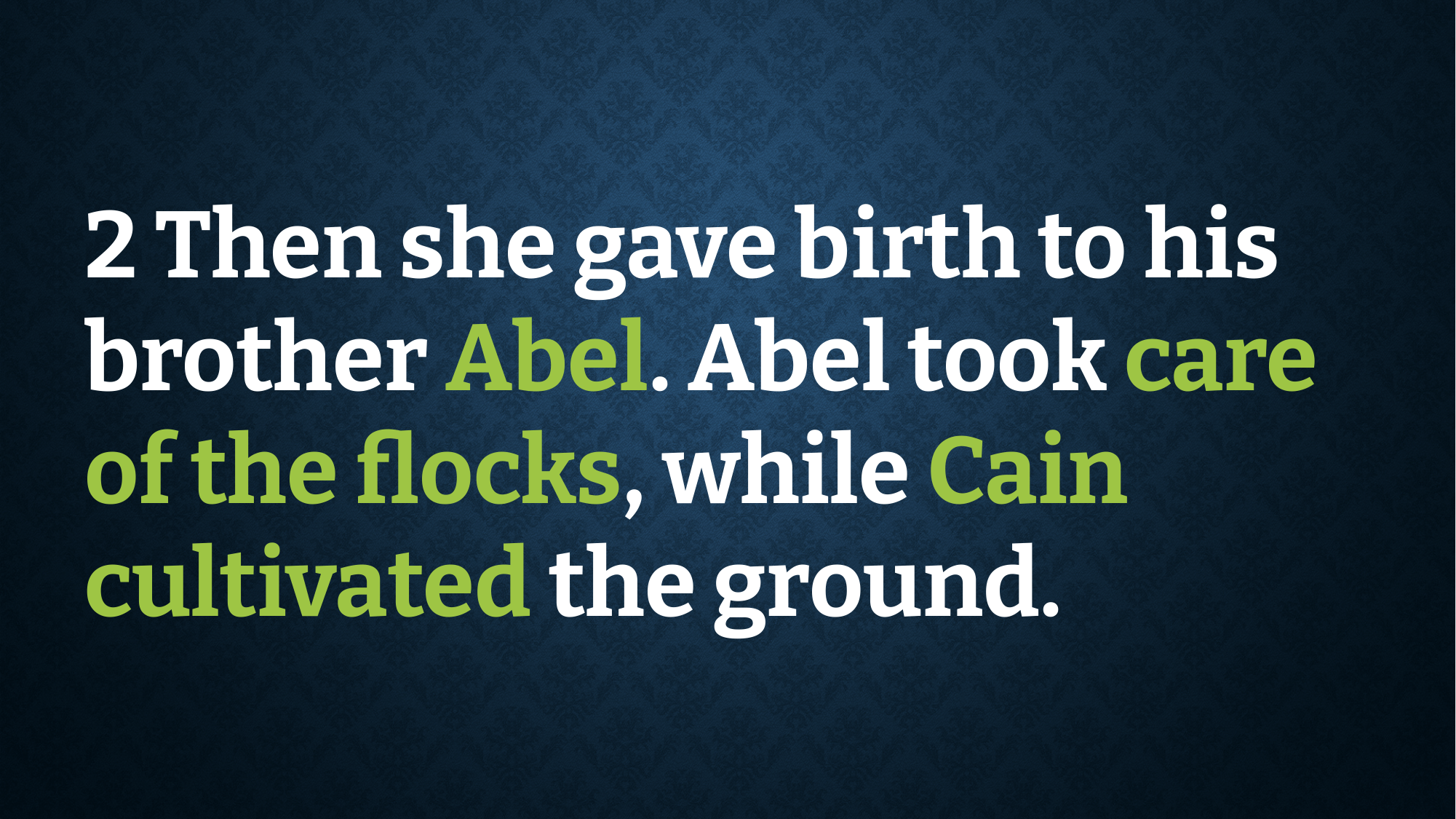

2 Then she gave birth to his brother Abel. Abel took care of the flocks, while Cain cultivated the ground.